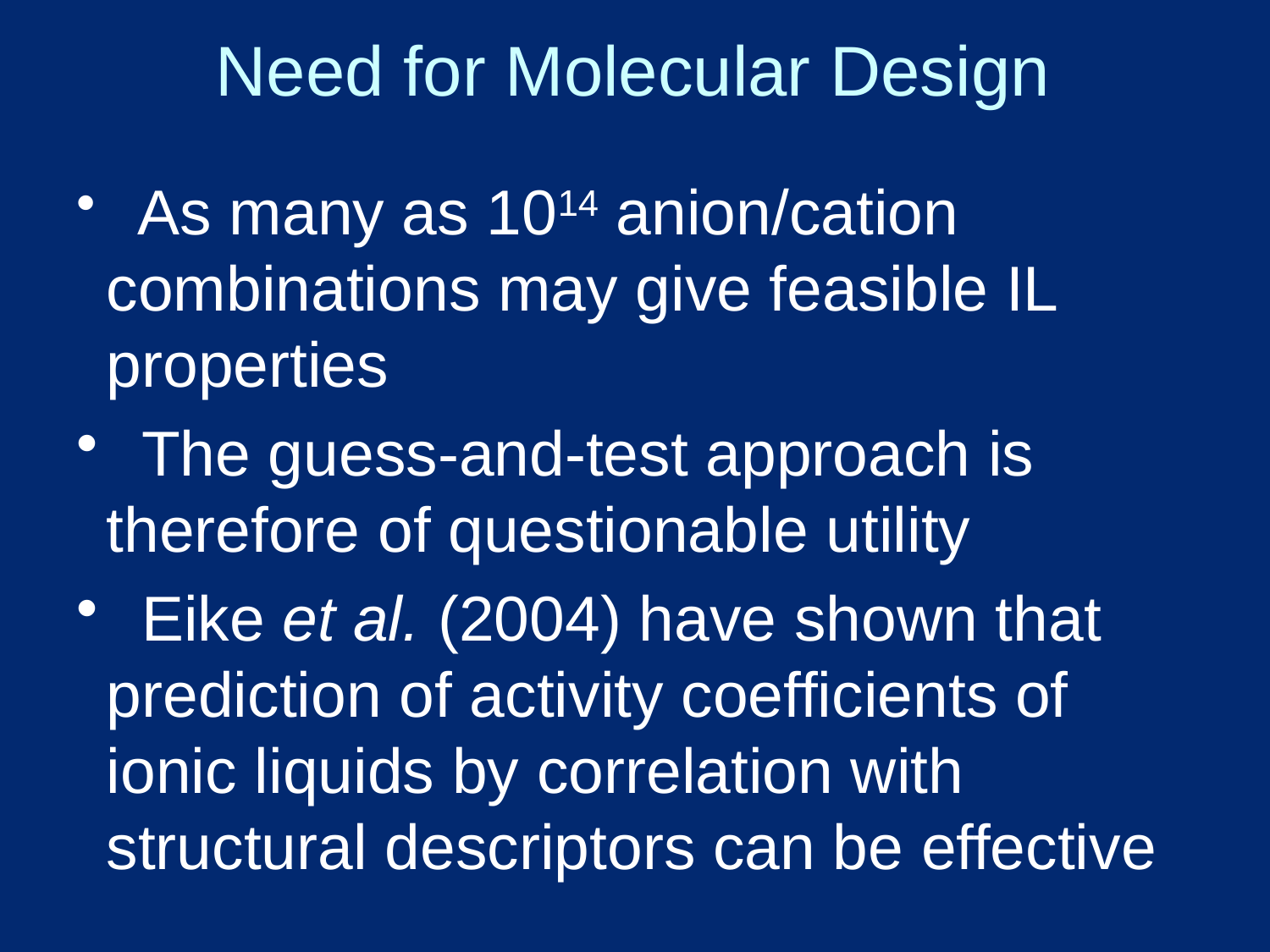

# Need for Molecular Design
  As many as 1014 anion/cation combinations may give feasible IL properties
  The guess-and-test approach is therefore of questionable utility
  Eike et al. (2004) have shown that prediction of activity coefficients of ionic liquids by correlation with structural descriptors can be effective